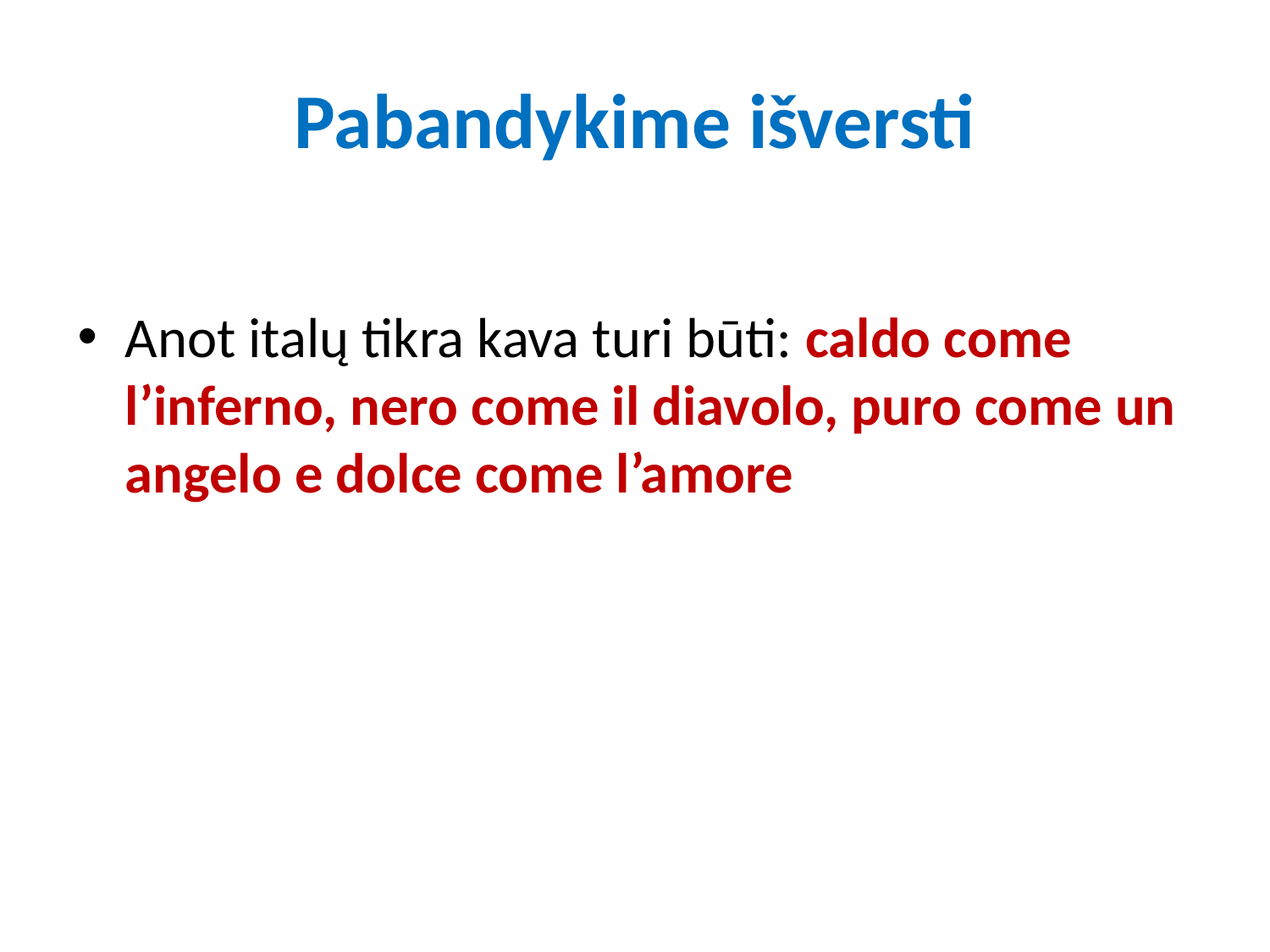

# Pabandykime išversti

Anot italų tikra kava turi būti: caldo come l’inferno, nero come il diavolo, puro come un angelo e dolce come l’amore